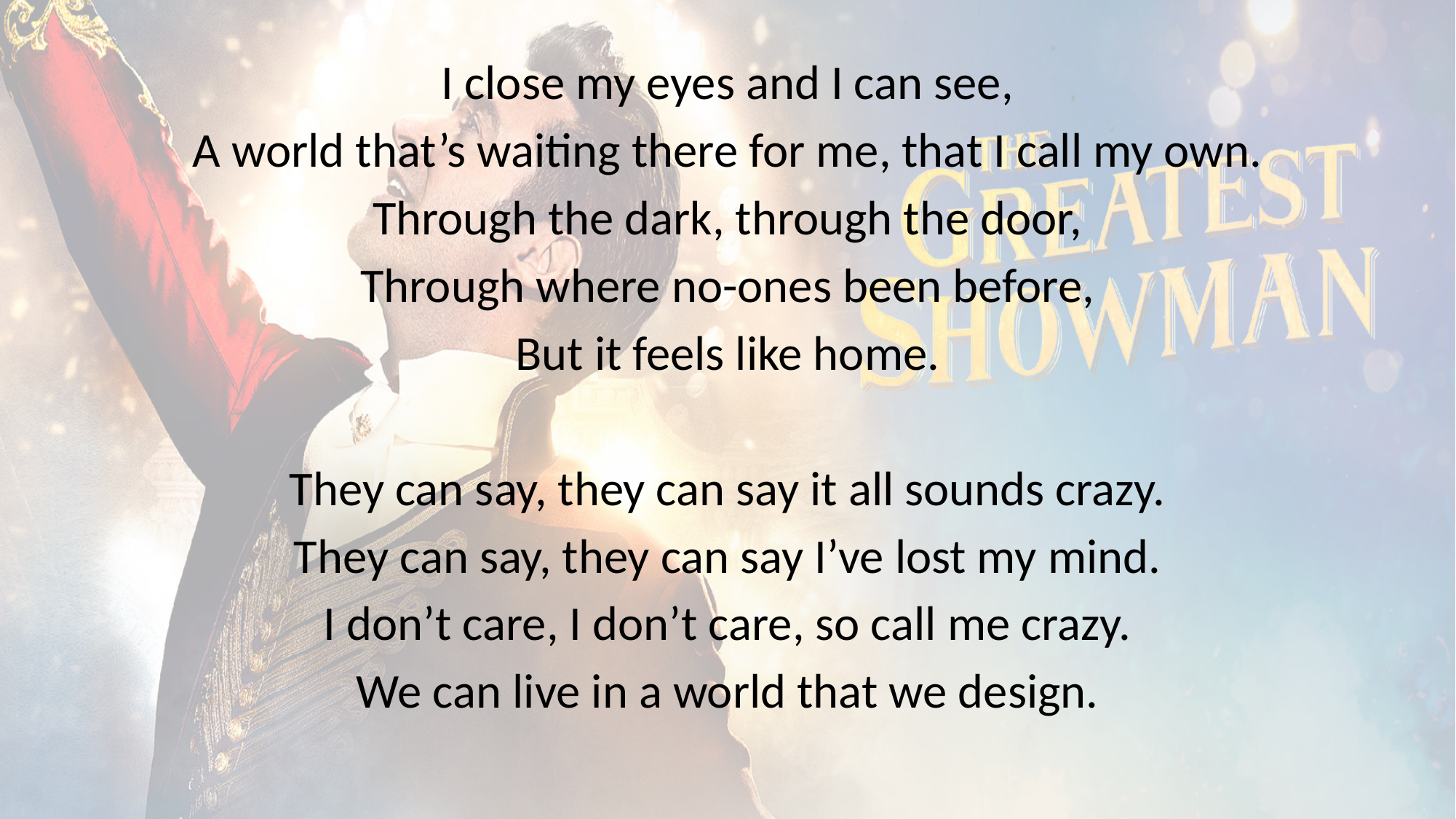

I close my eyes and I can see,
A world that’s waiting there for me, that I call my own.
Through the dark, through the door,
Through where no-ones been before,
But it feels like home.

They can say, they can say it all sounds crazy.
They can say, they can say I’ve lost my mind.
I don’t care, I don’t care, so call me crazy.
We can live in a world that we design.